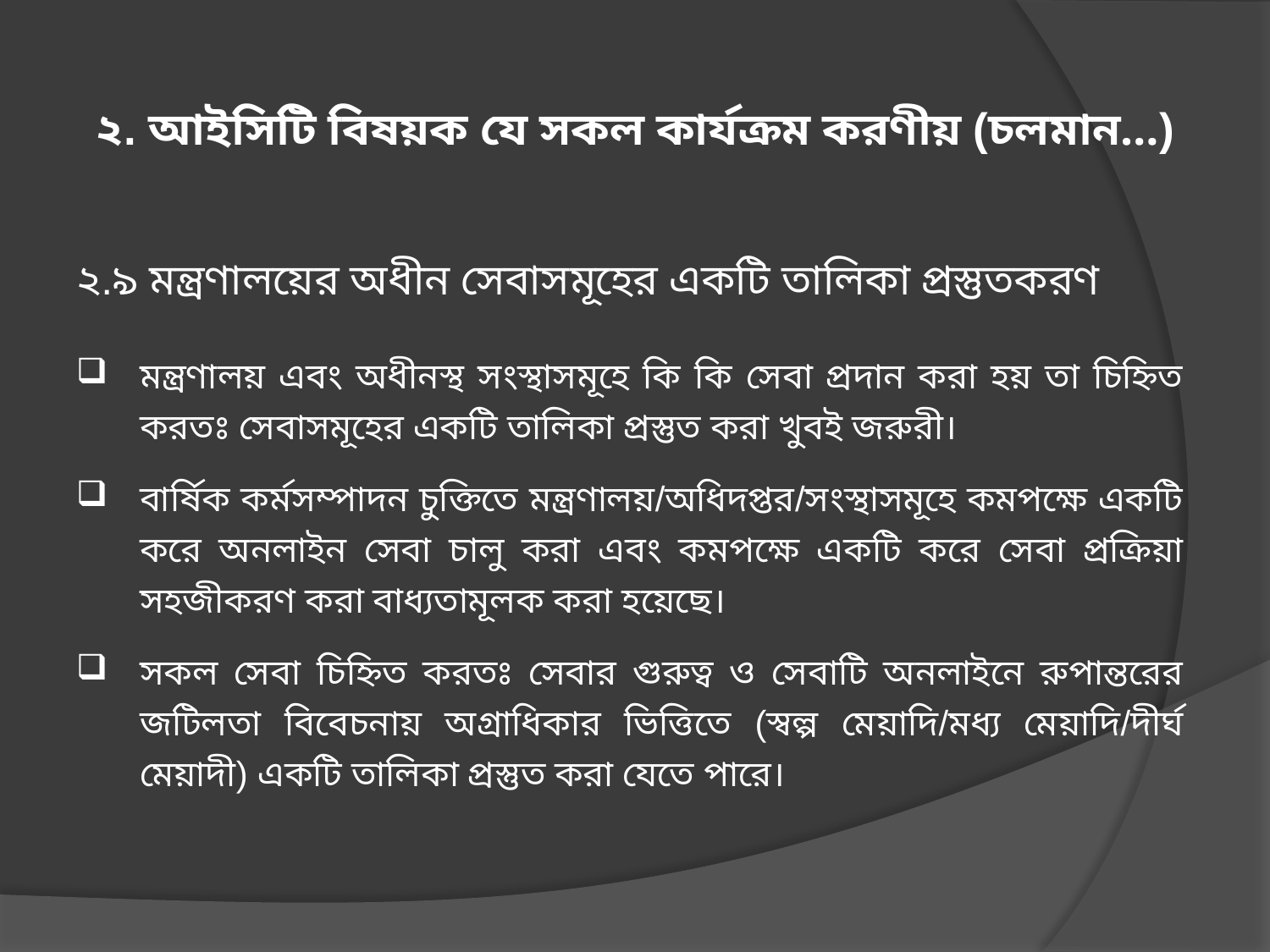

# ২. আইসিটি বিষয়ক যে সকল কার্যক্রম করণীয় (চলমান…)
২.৯ মন্ত্রণালয়ের অধীন সেবাসমূহের একটি তালিকা প্রস্তুতকরণ

মন্ত্রণালয় এবং অধীনস্থ সংস্থাসমূহে কি কি সেবা প্রদান করা হয় তা চিহ্নিত করতঃ সেবাসমূহের একটি তালিকা প্রস্তুত করা খুবই জরুরী।
বার্ষিক কর্মসম্পাদন চুক্তিতে মন্ত্রণালয়/অধিদপ্তর/সংস্থাসমূহে কমপক্ষে একটি করে অনলাইন সেবা চালু করা এবং কমপক্ষে একটি করে সেবা প্রক্রিয়া সহজীকরণ করা বাধ্যতামূলক করা হয়েছে।
সকল সেবা চিহ্নিত করতঃ সেবার গুরুত্ব ও সেবাটি অনলাইনে রুপান্তরের জটিলতা বিবেচনায় অগ্রাধিকার ভিত্তিতে (স্বল্প মেয়াদি/মধ্য মেয়াদি/দীর্ঘ মেয়াদী) একটি তালিকা প্রস্তুত করা যেতে পারে।